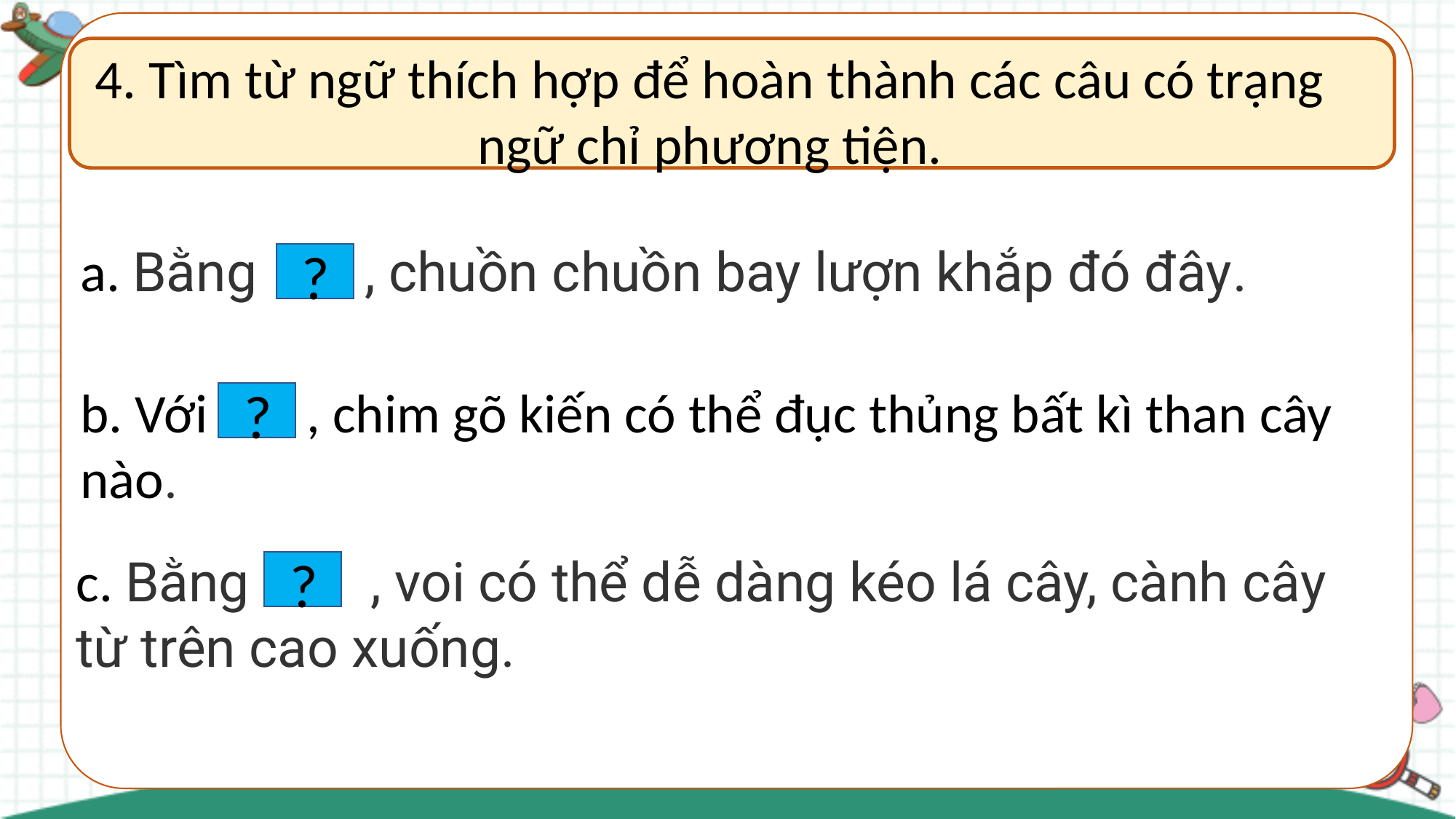

4. Tìm từ ngữ thích hợp để hoàn thành các câu có trạng ngữ chỉ phương tiện.
a. Bằng        , chuồn chuồn bay lượn khắp đó đây.
?

?

b. Với        , chim gõ kiến có thể đục thủng bất kì than cây nào.
c. Bằng         , voi có thể dễ dàng kéo lá cây, cành cây từ trên cao xuống.
?